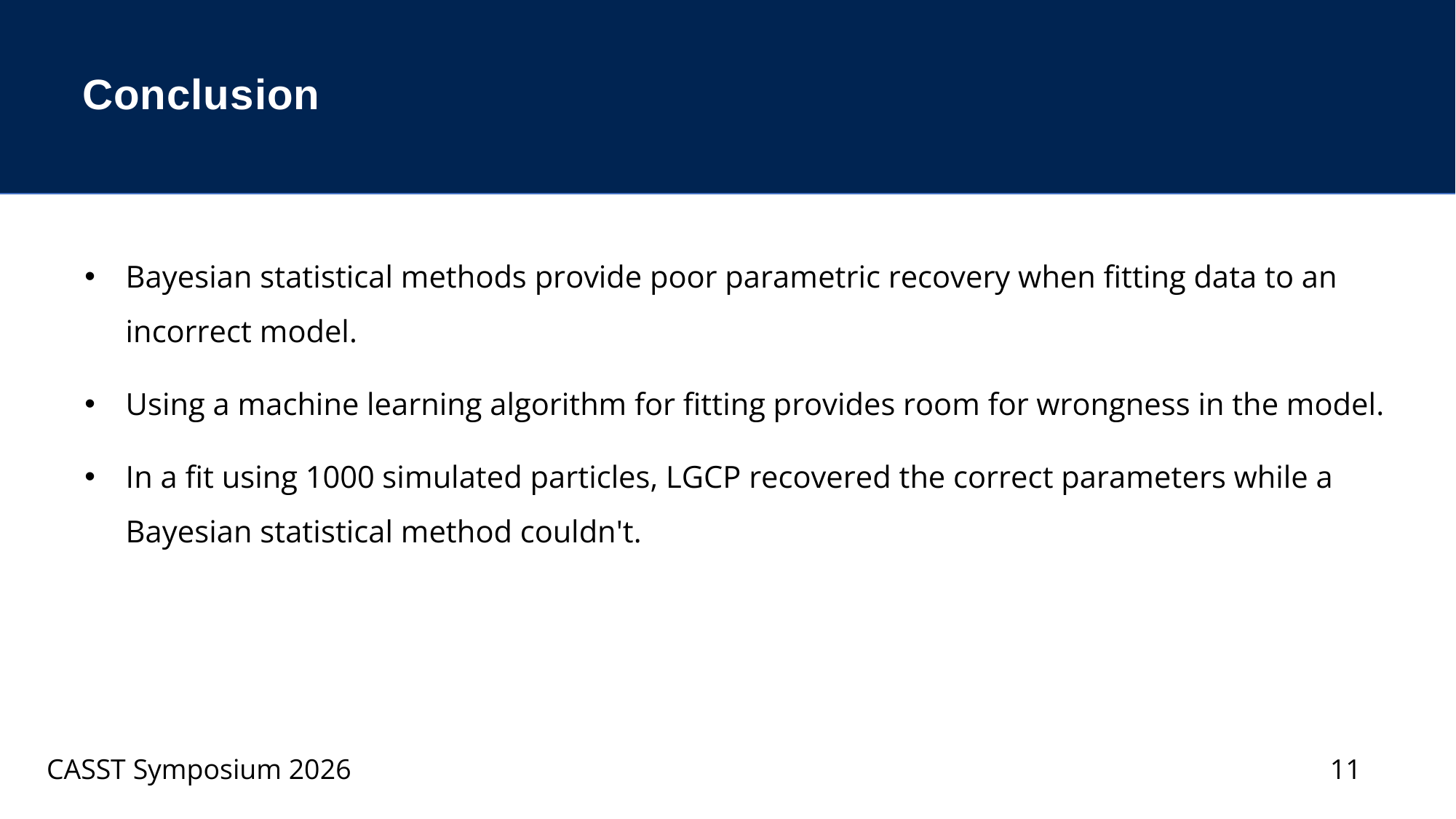

# Conclusion
Bayesian statistical methods provide poor parametric recovery when fitting data to an incorrect model.
Using a machine learning algorithm for fitting provides room for wrongness in the model.
In a fit using 1000 simulated particles, LGCP recovered the correct parameters while a Bayesian statistical method couldn't.

CASST Symposium 2026
11